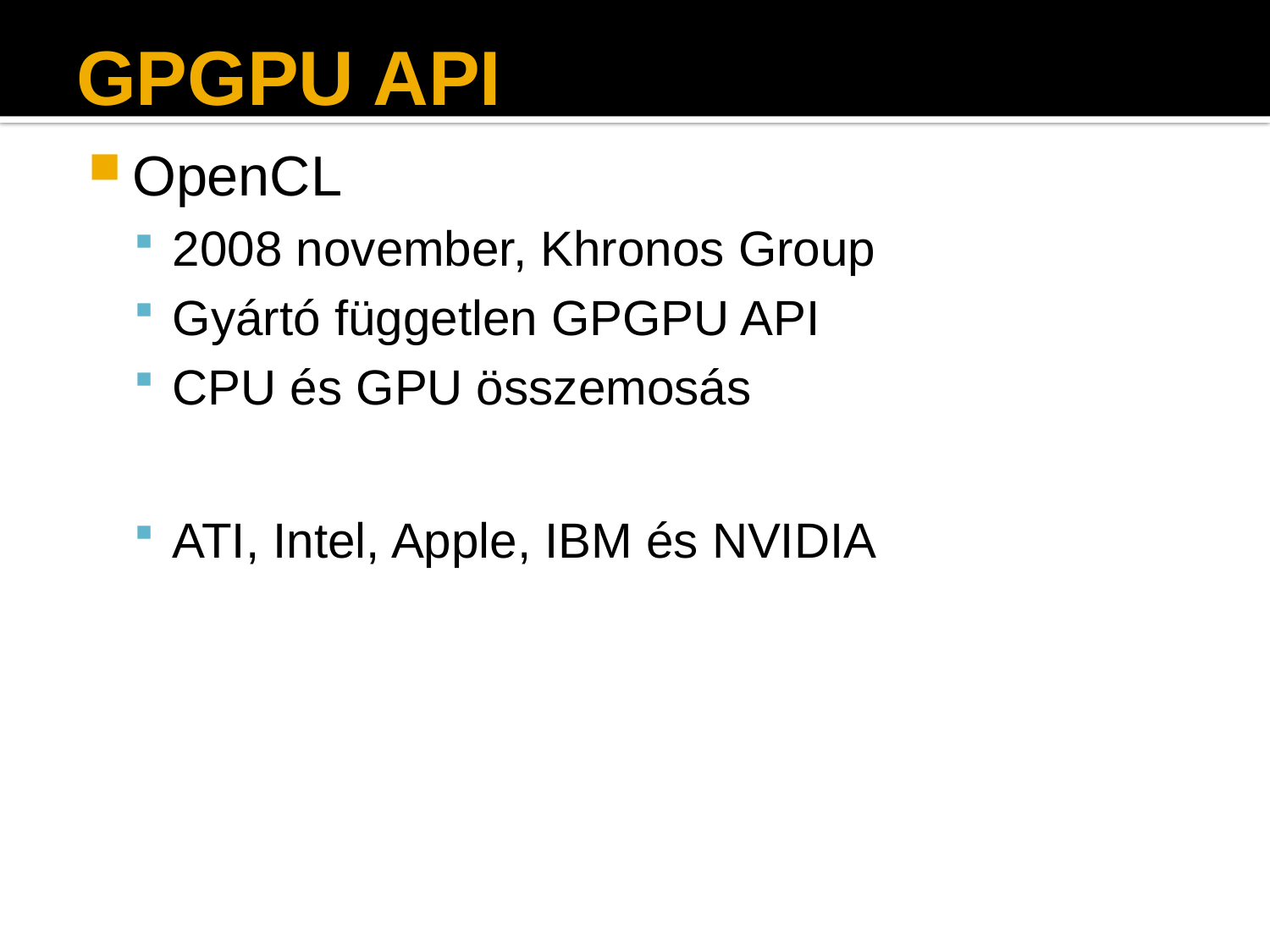

# GPGPU API
OpenCL
2008 november, Khronos Group
Gyártó független GPGPU API
CPU és GPU összemosás

ATI, Intel, Apple, IBM és NVIDIA